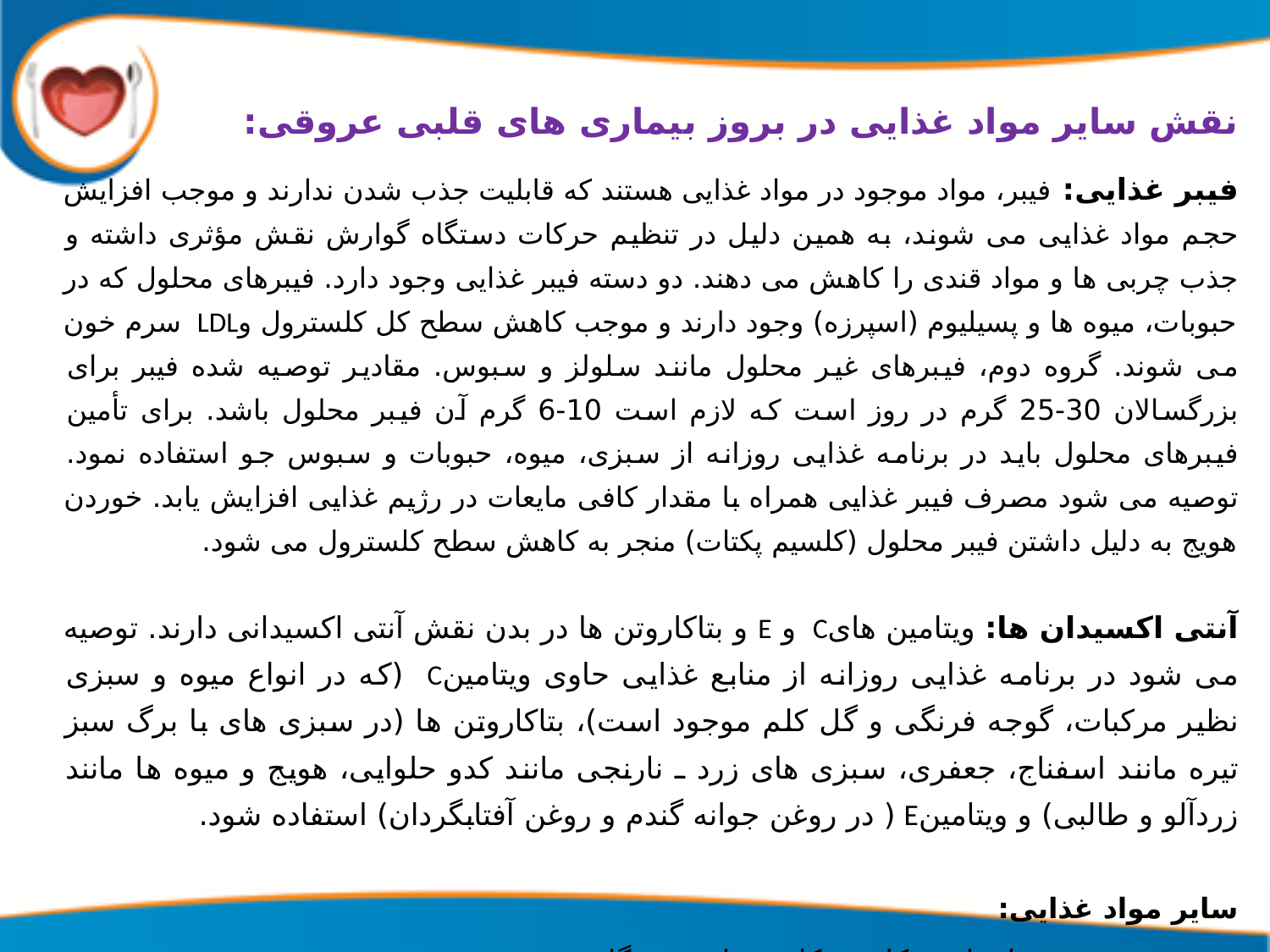

نقش سایر مواد غذایی در بروز بیماری های قلبی عروقی:
فیبر غذایی: فیبر، مواد موجود در مواد غذایی هستند که قابلیت جذب شدن ندارند و موجب افزایش حجم مواد غذایی می شوند، به همین دلیل در تنظیم حرکات دستگاه گوارش نقش مؤثری داشته و جذب چربی ها و مواد قندی را کاهش می دهند. دو دسته فیبر غذایی وجود دارد. فیبرهای محلول که در حبوبات، میوه ها و پسیلیوم (اسپرزه) وجود دارند و موجب کاهش سطح کل کلسترول وLDL  سرم خون می شوند. گروه دوم، فیبرهای غیر محلول مانند سلولز و سبوس. مقادیر توصیه شده فیبر برای بزرگسالان 30-25 گرم در روز است که لازم است 10-6 گرم آن فیبر محلول باشد. برای تأمین فیبرهای محلول باید در برنامه غذایی روزانه از سبزی، میوه، حبوبات و سبوس جو استفاده نمود. توصیه می شود مصرف فیبر غذایی همراه با مقدار کافی مایعات در رژیم غذایی افزایش یابد. خوردن هویج به دلیل داشتن فیبر محلول (کلسیم پکتات) منجر به کاهش سطح کلسترول می شود.

آنتی اکسیدان ها: ویتامین هایC  و E و بتاکاروتن ها در بدن نقش آنتی اکسیدانی دارند. توصیه می شود در برنامه غذایی روزانه از منابع غذایی حاوی ویتامینC  (که در انواع میوه و سبزی نظیر مرکبات، گوجه فرنگی و گل کلم موجود است)، بتاکاروتن ها (در سبزی های با برگ سبز تیره مانند اسفناج، جعفری، سبزی های زرد ـ نارنجی مانند کدو حلوایی، هویج و میوه ها مانند زردآلو و طالبی) و ویتامینE ( در روغن جوانه گندم و روغن آفتابگردان) استفاده شود.

سایر مواد غذایی:
- مصرف سیر و پیاز باعث کاهش کلسترول، تری گلیسیرید و LDL می شود.
- فراورده های سویا منجر به کاهش سطح کلسترول خون می گردد.